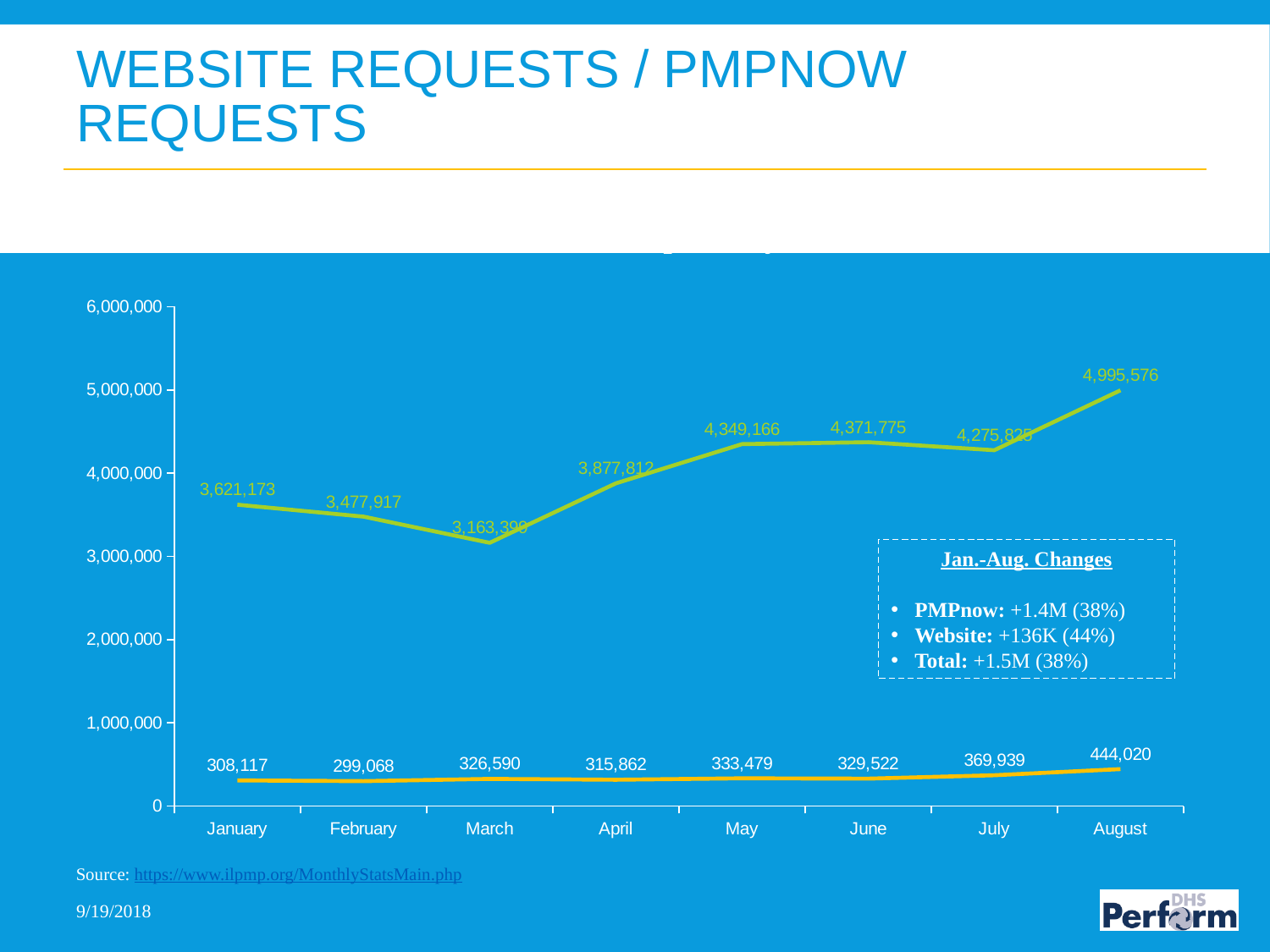

# Website Requests / PMPnow Requests
Website and PMPnow Requests by Month, 2018

### Chart

| Category | PMP Website Requests | PMPnow Requests |
|---|---|---|
| January | 308117.0 | 3621173.0 |
| February | 299068.0 | 3477917.0 |
| March | 326590.0 | 3163399.0 |
| April | 315862.0 | 3877812.0 |
| May | 333479.0 | 4349166.0 |
| June | 329522.0 | 4371775.0 |
| July | 369939.0 | 4275825.0 |
| August | 444020.0 | 4995576.0 |
Jan.-Aug. Changes

PMPnow: +1.4M (38%)
Website: +136K (44%)
Total: +1.5M (38%)
Source: https://www.ilpmp.org/MonthlyStatsMain.php
9/19/2018